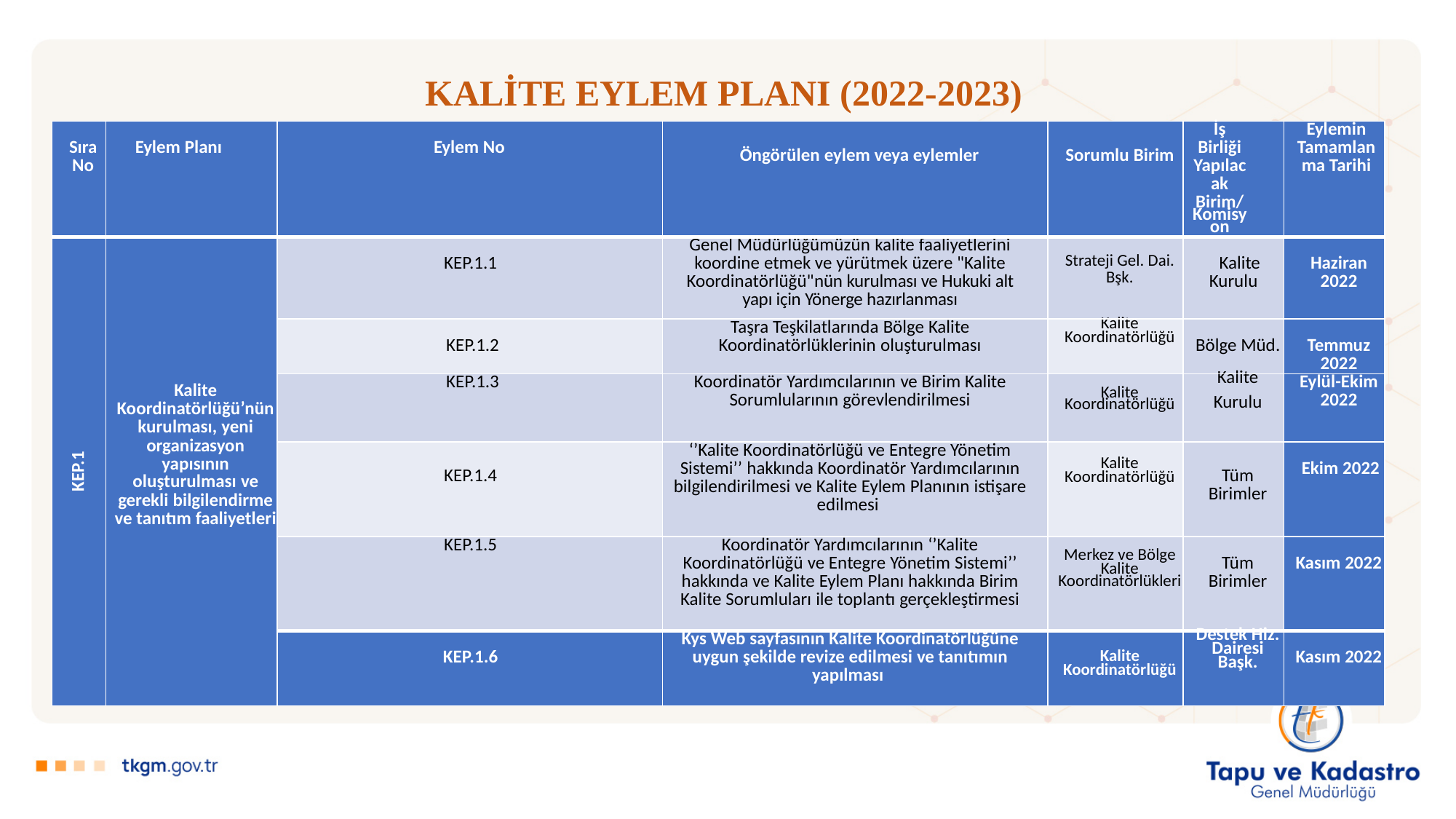

# KALİTE EYLEM PLANI (2022-2023)
| Sıra No | Eylem Planı | Eylem No | Öngörülen eylem veya eylemler | Sorumlu Birim | İş Birliği Yapılacak Birim/ Komisyon | Eylemin Tamamlanma Tarihi |
| --- | --- | --- | --- | --- | --- | --- |
| KEP.1 | Kalite Koordinatörlüğü’nün kurulması, yeni organizasyon yapısının oluşturulması ve gerekli bilgilendirme ve tanıtım faaliyetleri | KEP.1.1 | Genel Müdürlüğümüzün kalite faaliyetlerini koordine etmek ve yürütmek üzere "Kalite Koordinatörlüğü"nün kurulması ve Hukuki alt yapı için Yönerge hazırlanması | Strateji Gel. Dai. Bşk. | Kalite Kurulu | Haziran 2022 |
|  |  | KEP.1.2 | Taşra Teşkilatlarında Bölge Kalite Koordinatörlüklerinin oluşturulması | Kalite Koordinatörlüğü | Bölge Müd. | Temmuz 2022 |
|  |  | KEP.1.3 | Koordinatör Yardımcılarının ve Birim Kalite Sorumlularının görevlendirilmesi | Kalite Koordinatörlüğü | Kalite Kurulu | Eylül-Ekim 2022 |
|  |  | KEP.1.4 | ‘’Kalite Koordinatörlüğü ve Entegre Yönetim Sistemi’’ hakkında Koordinatör Yardımcılarının bilgilendirilmesi ve Kalite Eylem Planının istişare edilmesi | Kalite Koordinatörlüğü | Tüm Birimler | Ekim 2022 |
|  |  | KEP.1.5 | Koordinatör Yardımcılarının ‘’Kalite Koordinatörlüğü ve Entegre Yönetim Sistemi’’ hakkında ve Kalite Eylem Planı hakkında Birim Kalite Sorumluları ile toplantı gerçekleştirmesi | Merkez ve Bölge Kalite Koordinatörlükleri | Tüm Birimler | Kasım 2022 |
|  |  | KEP.1.6 | Kys Web sayfasının Kalite Koordinatörlüğüne uygun şekilde revize edilmesi ve tanıtımın yapılması | Kalite Koordinatörlüğü | Destek Hiz. Dairesi Başk. | Kasım 2022 |